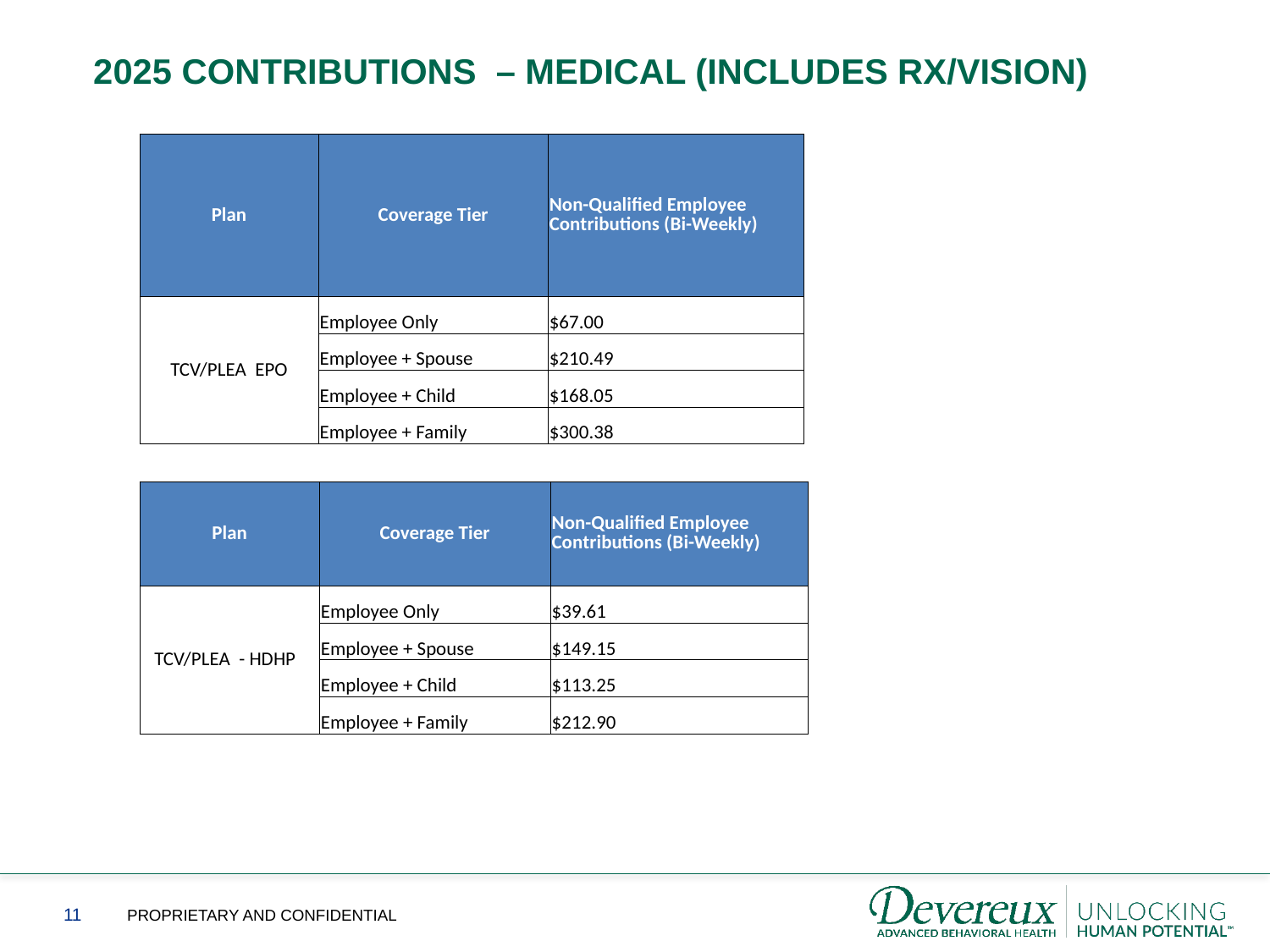

2025 Contributions  – medical (includes Rx/Vision)
| Plan | Coverage Tier | Non-Qualified Employee Contributions (Bi-Weekly) |
| --- | --- | --- |
| TCV/PLEA EPO | Employee Only | $67.00 |
|  | Employee + Spouse | $210.49 |
|  | Employee + Child | $168.05 |
|  | Employee + Family | $300.38 |
| Plan | Coverage Tier | Non-Qualified Employee Contributions (Bi-Weekly) |
| --- | --- | --- |
| TCV/PLEA - HDHP | Employee Only | $39.61 |
|  | Employee + Spouse | $149.15 |
|  | Employee + Child | $113.25 |
|  | Employee + Family | $212.90 |